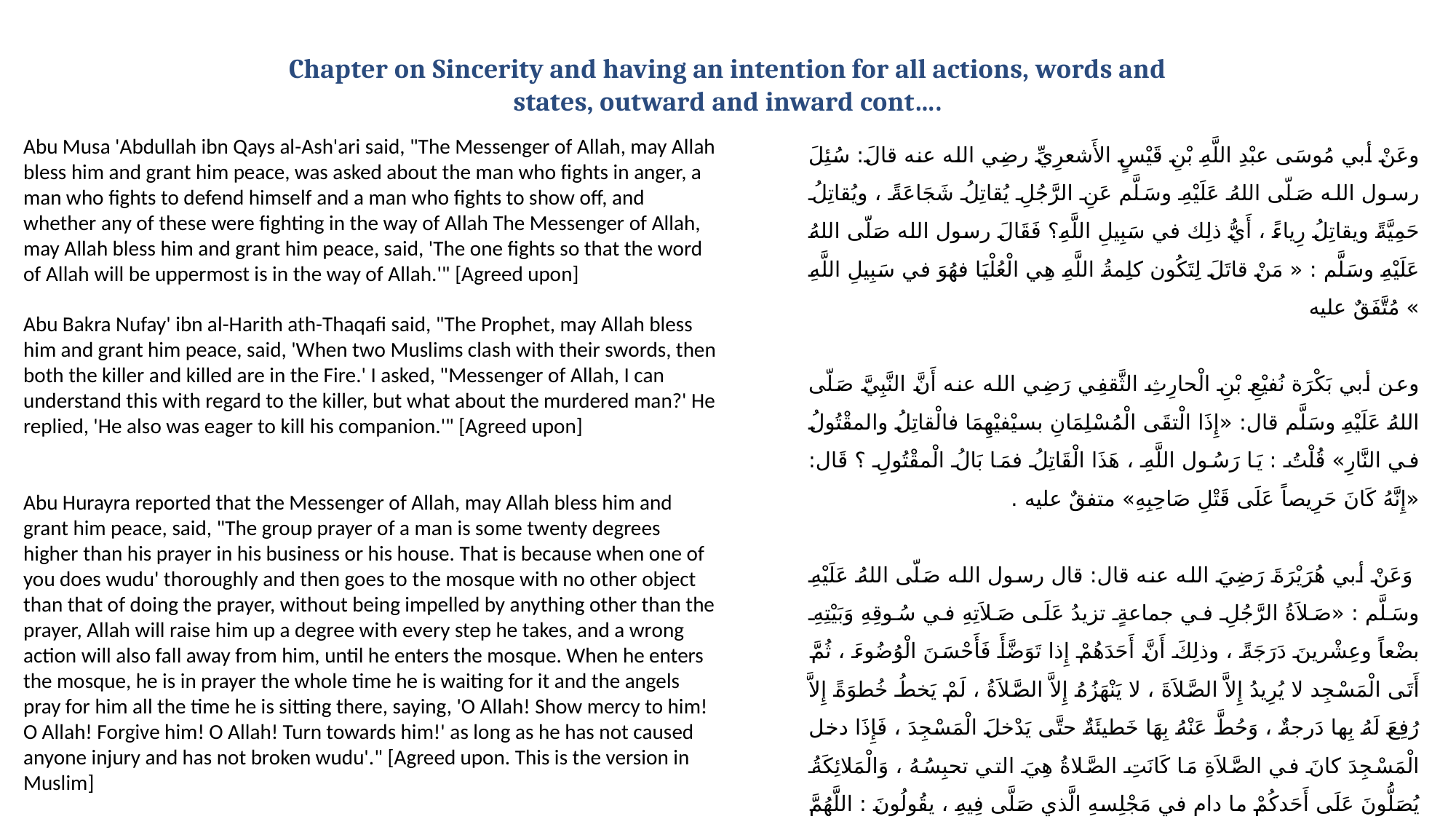

Chapter on Sincerity and having an intention for all actions, words and states, outward and inward cont….
وعَنْ أبي مُوسَى عبْدِ اللَّهِ بْنِ قَيْسٍ الأَشعرِيِّ رضِي الله عنه قالَ: سُئِلَ رسول الله صَلّى اللهُ عَلَيْهِ وسَلَّم عَنِ الرَّجُلِ يُقاتِلُ شَجَاعَةً ، ويُقاتِلُ حَمِيَّةً ويقاتِلُ رِياءً ، أَيُّ ذلِك في سَبِيلِ اللَّهِ؟ فَقَالَ رسول الله صَلّى اللهُ عَلَيْهِ وسَلَّم : « مَنْ قاتَلَ لِتَكُون كلِمةُ اللَّهِ هِي الْعُلْيَا فهُوَ في سَبِيلِ اللَّهِ » مُتَّفَقٌ عليه

وعن أبي بَكْرَة نُفيْعِ بْنِ الْحارِثِ الثَّقفِي رَضِي الله عنه أَنَّ النَّبِيَّ صَلّى اللهُ عَلَيْهِ وسَلَّم قال: «إِذَا الْتقَى الْمُسْلِمَانِ بسيْفيْهِمَا فالْقاتِلُ والمقْتُولُ في النَّارِ» قُلْتُ : يَا رَسُول اللَّهِ ، هَذَا الْقَاتِلُ فمَا بَالُ الْمقْتُولِ ؟ قَال: «إِنَّهُ كَانَ حَرِيصاً عَلَى قَتْلِ صَاحِبِهِ» متفقٌ عليه .

 وَعَنْ أبي هُرَيْرَةَ رَضِيَ الله عنه قال: قال رسول الله صَلّى اللهُ عَلَيْهِ وسَلَّم : «صَلاَةُ الرَّجُلِ في جماعةٍ تزيدُ عَلَى صَلاَتِهِ في سُوقِهِ وَبَيْتِهِ بضْعاً وعِشْرينَ دَرَجَةً ، وذلِكَ أَنَّ أَحَدَهُمْ إِذا تَوَضَّأَ فَأَحْسَنَ الْوُضُوءَ ، ثُمَّ أَتَى الْمَسْجِد لا يُرِيدُ إِلاَّ الصَّلاَةَ ، لا يَنْهَزُهُ إِلاَّ الصَّلاَةُ ، لَمْ يَخطُ خُطوَةً إِلاَّ رُفِعَ لَهُ بِها دَرجةٌ ، وَحُطَّ عَنْهُ بِهَا خَطيئَةٌ حتَّى يَدْخلَ الْمَسْجِدَ ، فَإِذَا دخل الْمَسْجِدَ كانَ في الصَّلاَةِ مَا كَانَتِ الصَّلاةُ هِيَ التي تحبِسُهُ ، وَالْمَلائِكَةُ يُصَلُّونَ عَلَى أَحَدكُمْ ما دام في مَجْلِسهِ الَّذي صَلَّى فِيهِ ، يقُولُونَ : اللَّهُمَّ ارْحَمْهُ ، اللَّهُمَّ اغْفِرْ لَهُ ، اللَّهُمَّ تُبْ عَلَيْهِ ، مالَمْ يُؤْذِ فِيهِ ، مَا لَمْ يُحْدِثْ فِيهِ » متفقٌ عليه ،وهَذَا لَفْظُ مُسْلمٍ . وَقَوْلُهُ صَلّى اللهُ عَلَيْهِ وسَلَّم : «ينْهَزُهُ » هُوَ بِفتحِ الْياءِ وَالْهاءِ وَبالزَّاي : أَي يُخْرِجُهُ ويُنْهِضُهُ .

Abu Musa 'Abdullah ibn Qays al-Ash'ari said, "The Messenger of Allah, may Allah bless him and grant him peace, was asked about the man who fights in anger, a man who fights to defend himself and a man who fights to show off, and whether any of these were fighting in the way of Allah The Messenger of Allah, may Allah bless him and grant him peace, said, 'The one fights so that the word of Allah will be uppermost is in the way of Allah.'" [Agreed upon]

Abu Bakra Nufay' ibn al-Harith ath-Thaqafi said, "The Prophet, may Allah bless him and grant him peace, said, 'When two Muslims clash with their swords, then both the killer and killed are in the Fire.' I asked, "Messenger of Allah, I can understand this with regard to the killer, but what about the murdered man?' He replied, 'He also was eager to kill his companion.'" [Agreed upon]

Abu Hurayra reported that the Messenger of Allah, may Allah bless him and grant him peace, said, "The group prayer of a man is some twenty degrees higher than his prayer in his business or his house. That is because when one of you does wudu' thoroughly and then goes to the mosque with no other object than that of doing the prayer, without being impelled by anything other than the prayer, Allah will raise him up a degree with every step he takes, and a wrong action will also fall away from him, until he enters the mosque. When he enters the mosque, he is in prayer the whole time he is waiting for it and the angels pray for him all the time he is sitting there, saying, 'O Allah! Show mercy to him! O Allah! Forgive him! O Allah! Turn towards him!' as long as he has not caused anyone injury and has not broken wudu'." [Agreed upon. This is the version in Muslim]